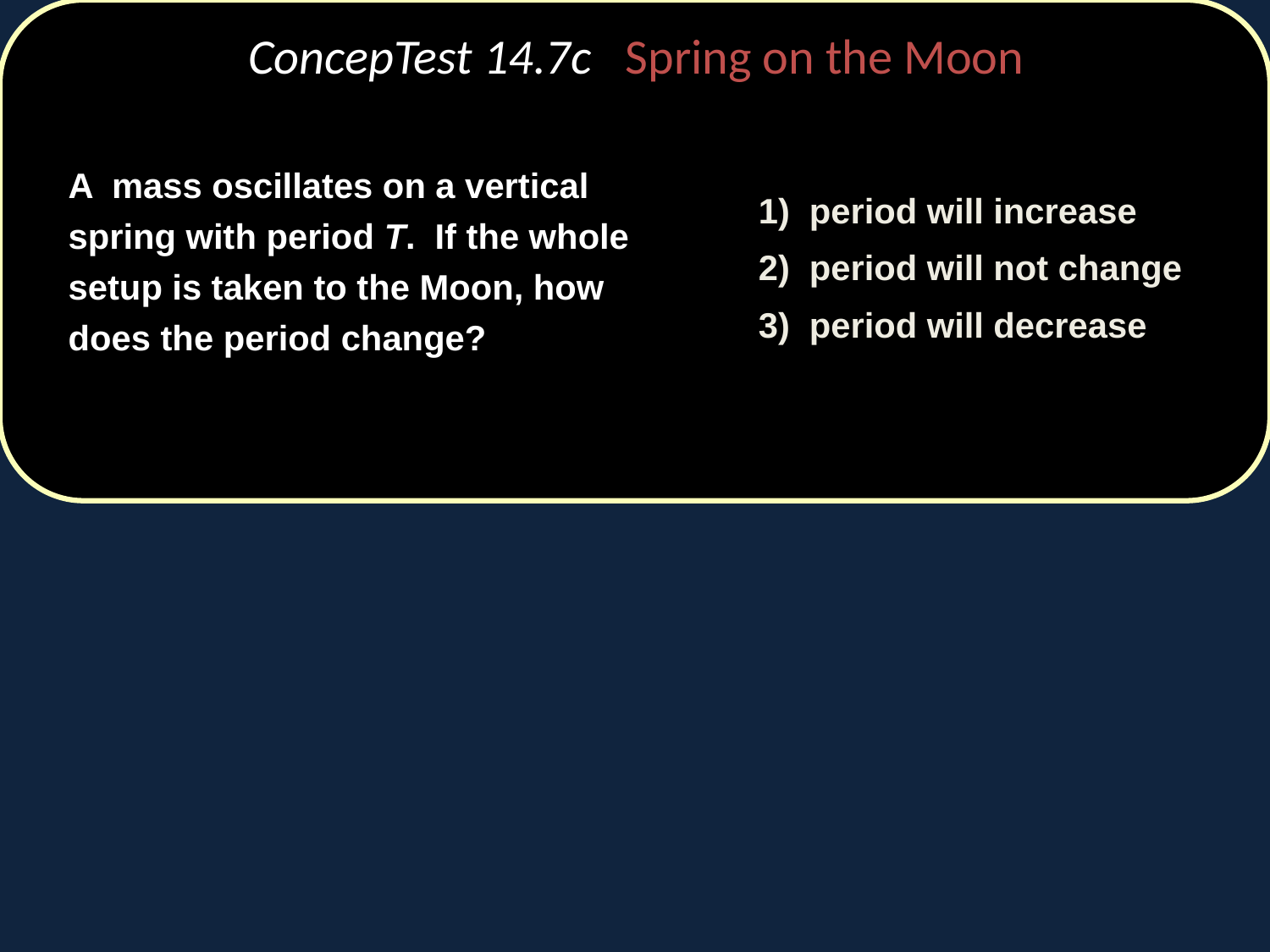

# ConcepTest 14.7c   Spring on the Moon
	A  mass oscillates on a vertical spring with period T.  If the whole setup is taken to the Moon, how does the period change?
	1)  period will increase
	2)  period will not change
	3)  period will decrease